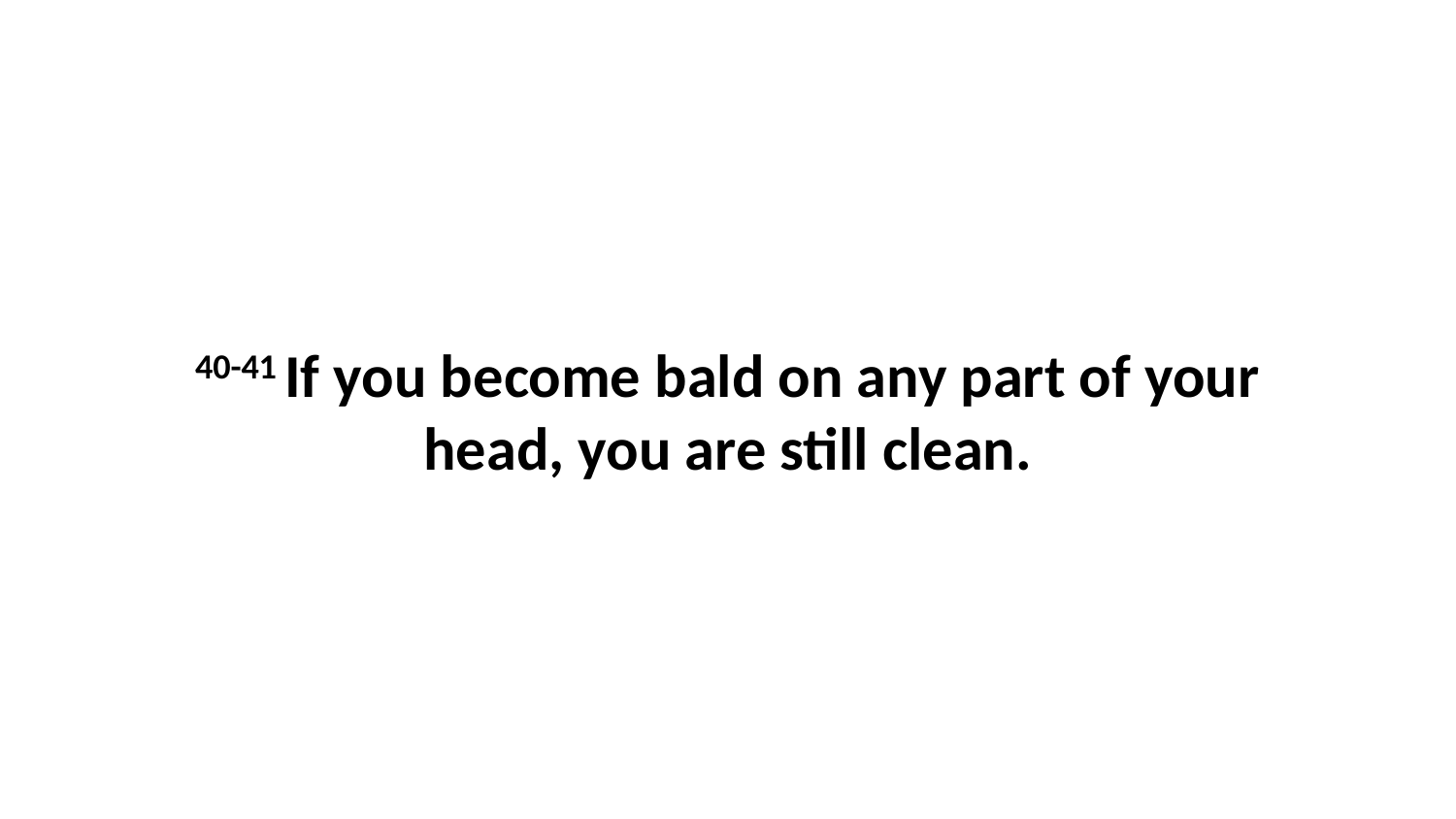

40-41 If you become bald on any part of your head, you are still clean.